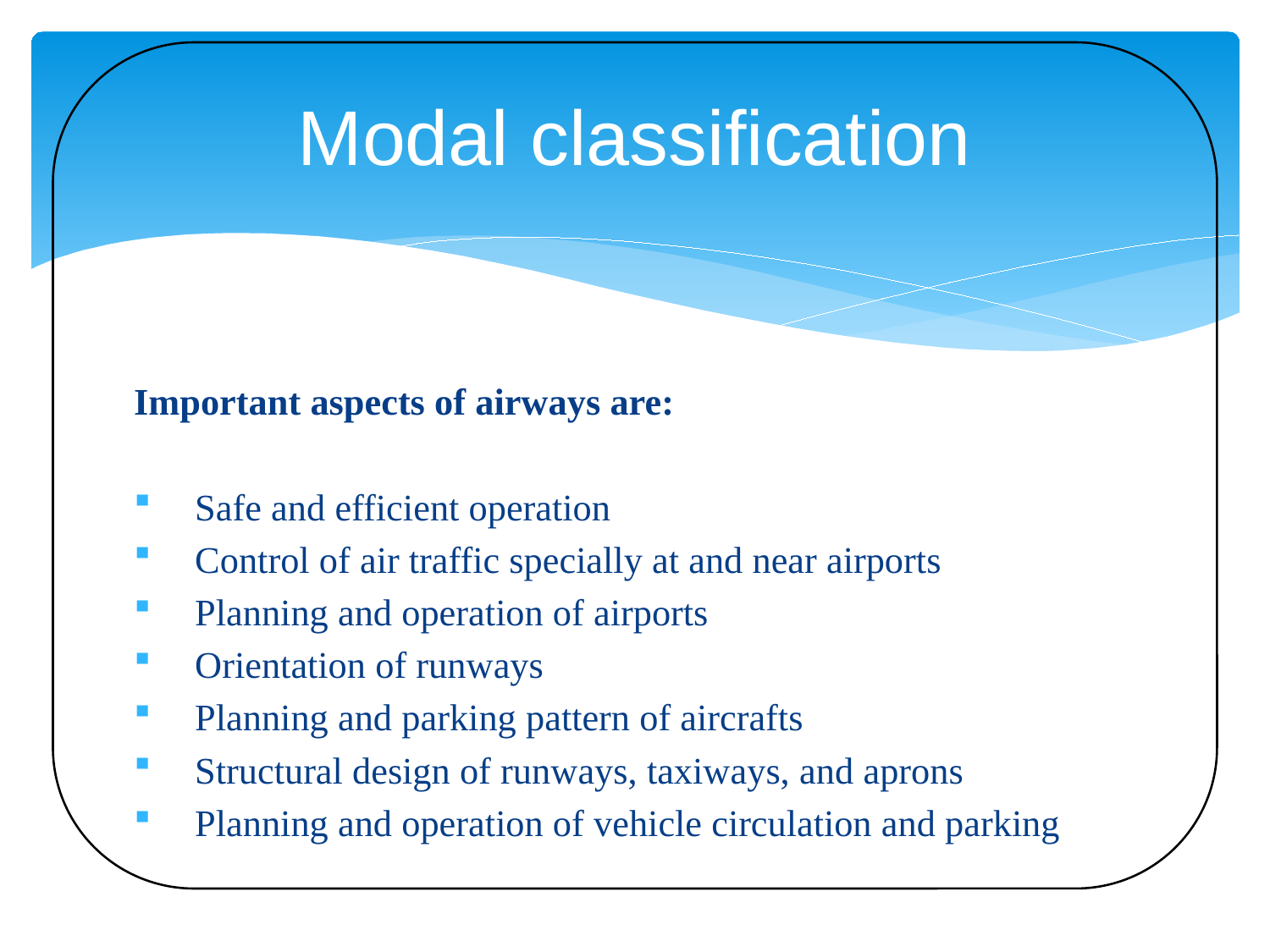

# Modal classification
Important aspects of airways are:

Safe and efficient operation
Control of air traffic specially at and near airports
Planning and operation of airports
Orientation of runways
Planning and parking pattern of aircrafts
Structural design of runways, taxiways, and aprons
Planning and operation of vehicle circulation and parking